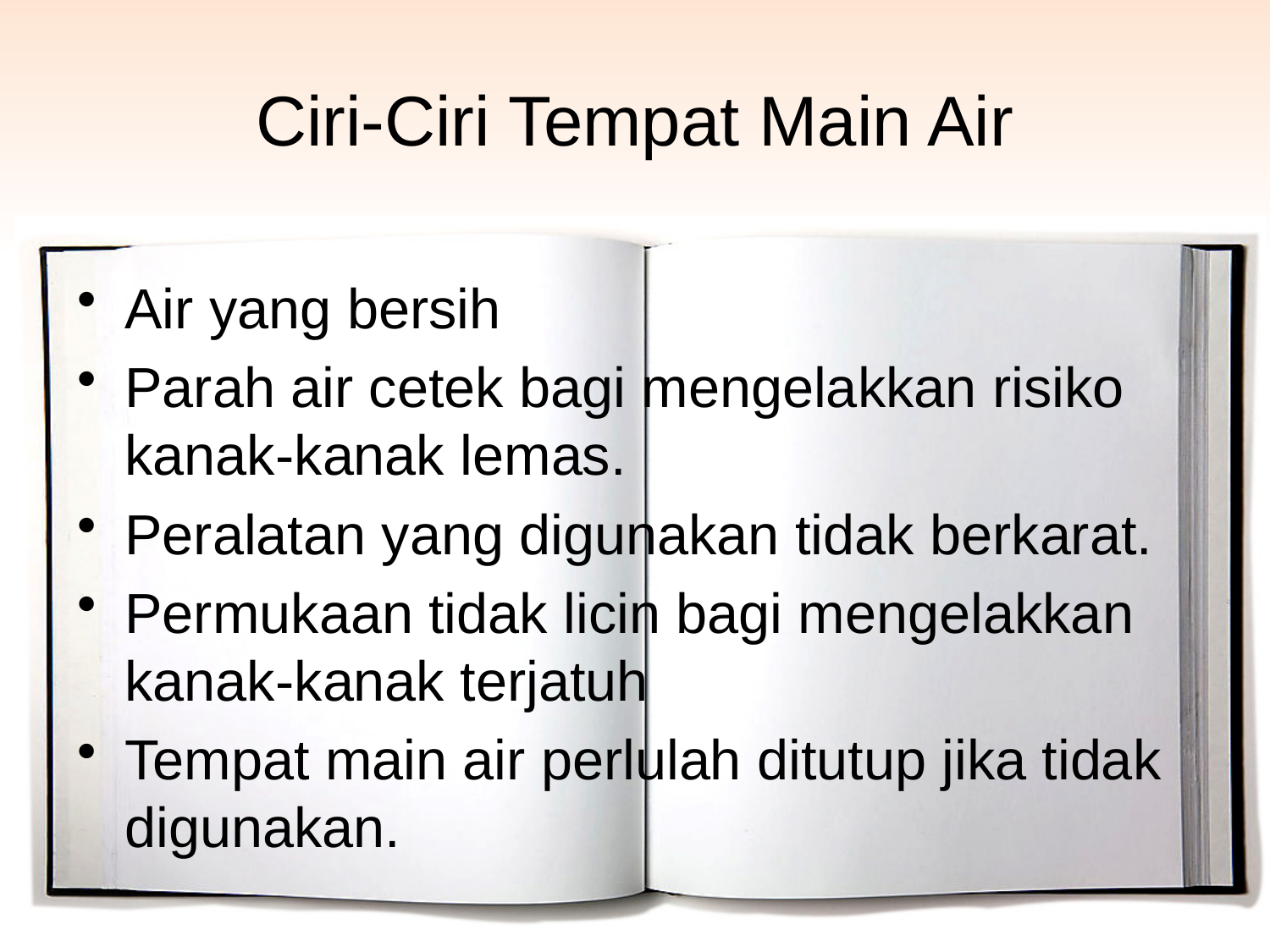

# Ciri-Ciri Tempat Main Air
Air yang bersih
Parah air cetek bagi mengelakkan risiko kanak-kanak lemas.
Peralatan yang digunakan tidak berkarat.
Permukaan tidak licin bagi mengelakkan kanak-kanak terjatuh
Tempat main air perlulah ditutup jika tidak digunakan.